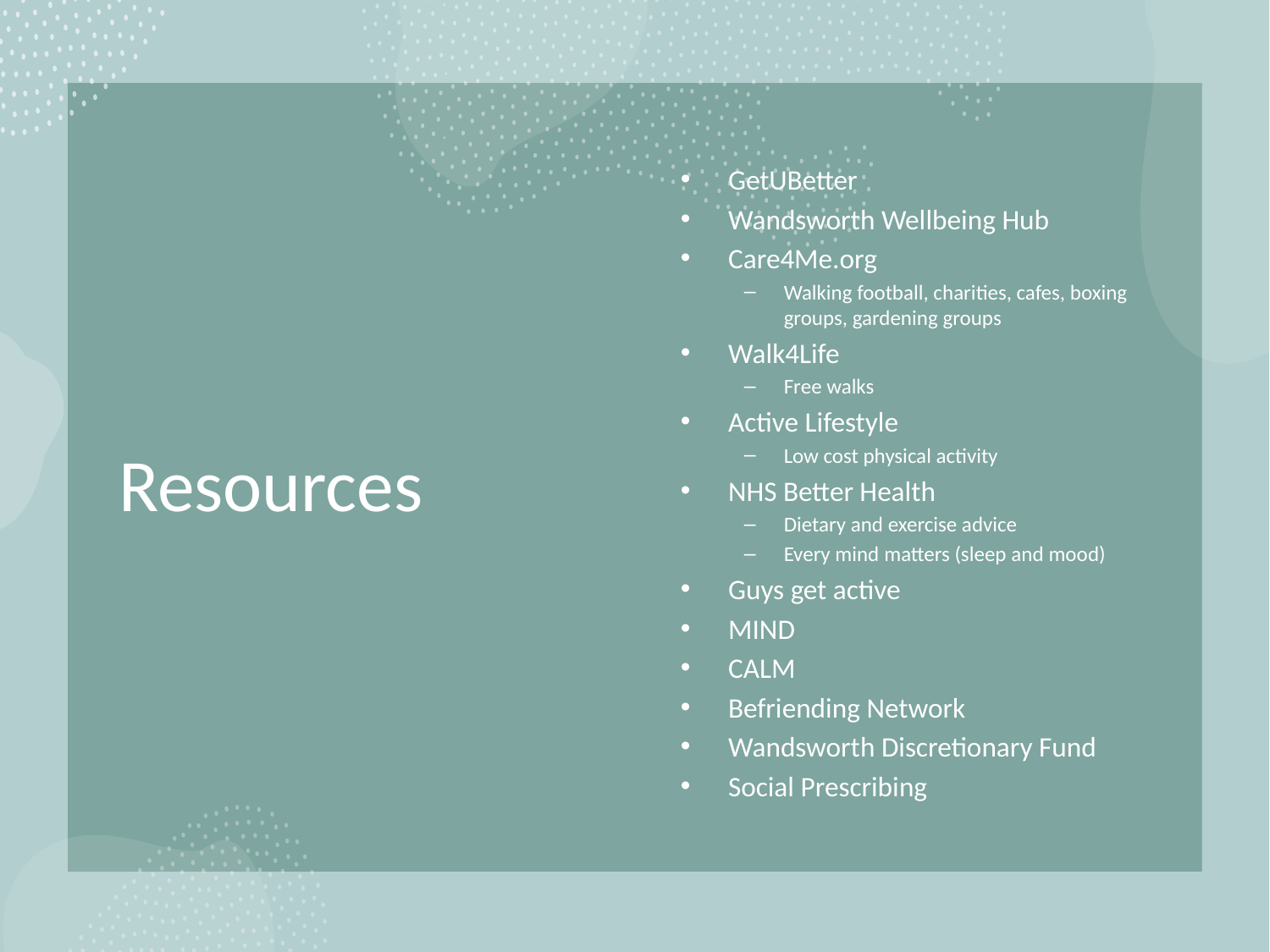

# Resources
GetUBetter
Wandsworth Wellbeing Hub
Care4Me.org
Walking football, charities, cafes, boxing groups, gardening groups
Walk4Life
Free walks
Active Lifestyle
Low cost physical activity
NHS Better Health
Dietary and exercise advice
Every mind matters (sleep and mood)
Guys get active
MIND
CALM
Befriending Network
Wandsworth Discretionary Fund
Social Prescribing